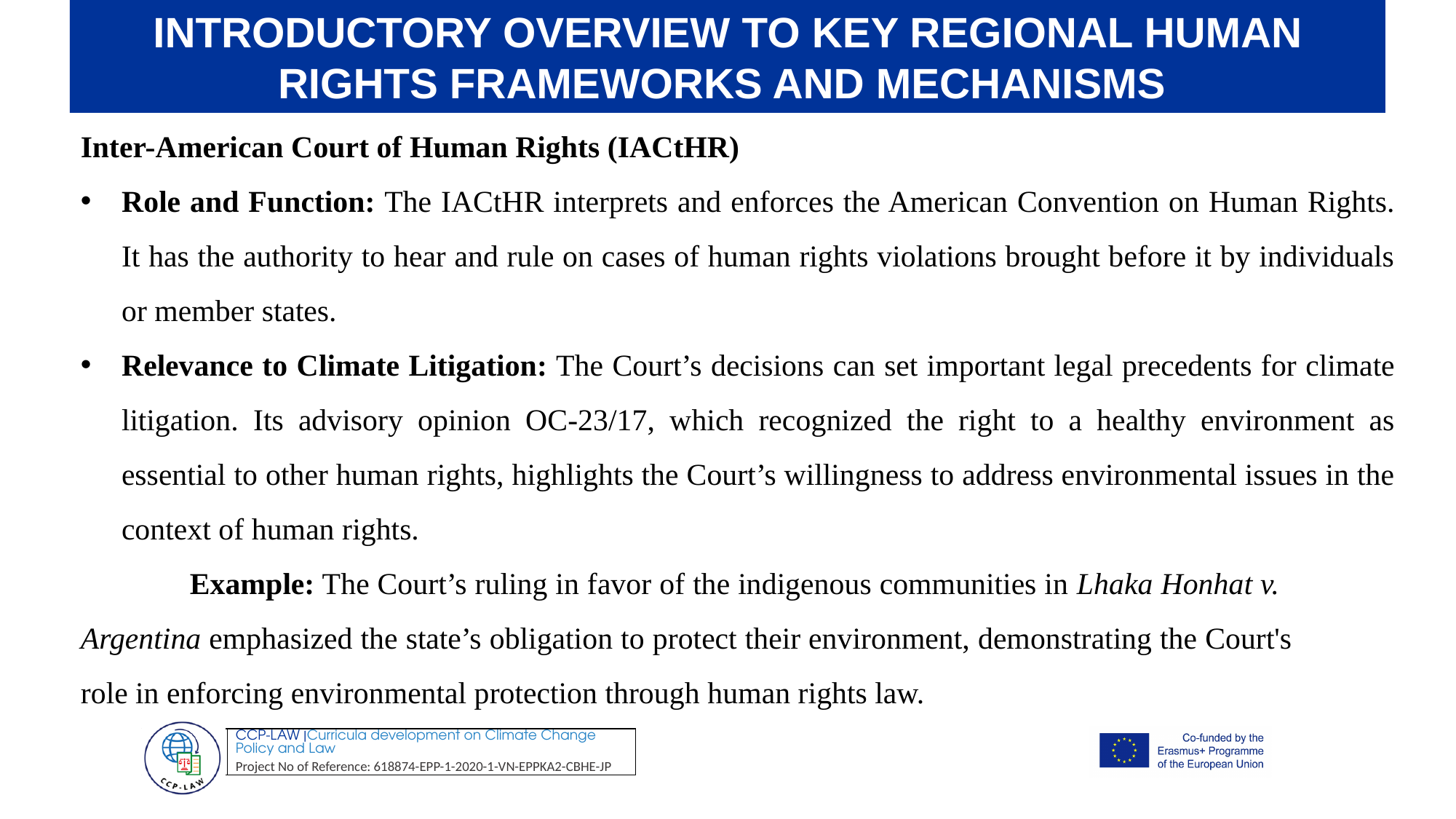

INTRODUCTORY OVERVIEW TO KEY REGIONAL HUMAN RIGHTS FRAMEWORKS AND MECHANISMS
Inter-American Court of Human Rights (IACtHR)
Role and Function: The IACtHR interprets and enforces the American Convention on Human Rights. It has the authority to hear and rule on cases of human rights violations brought before it by individuals or member states.
Relevance to Climate Litigation: The Court’s decisions can set important legal precedents for climate litigation. Its advisory opinion OC-23/17, which recognized the right to a healthy environment as essential to other human rights, highlights the Court’s willingness to address environmental issues in the context of human rights.
	Example: The Court’s ruling in favor of the indigenous communities in Lhaka Honhat v. 	Argentina emphasized the state’s obligation to protect their environment, demonstrating the Court's 	role in enforcing environmental protection through human rights law.